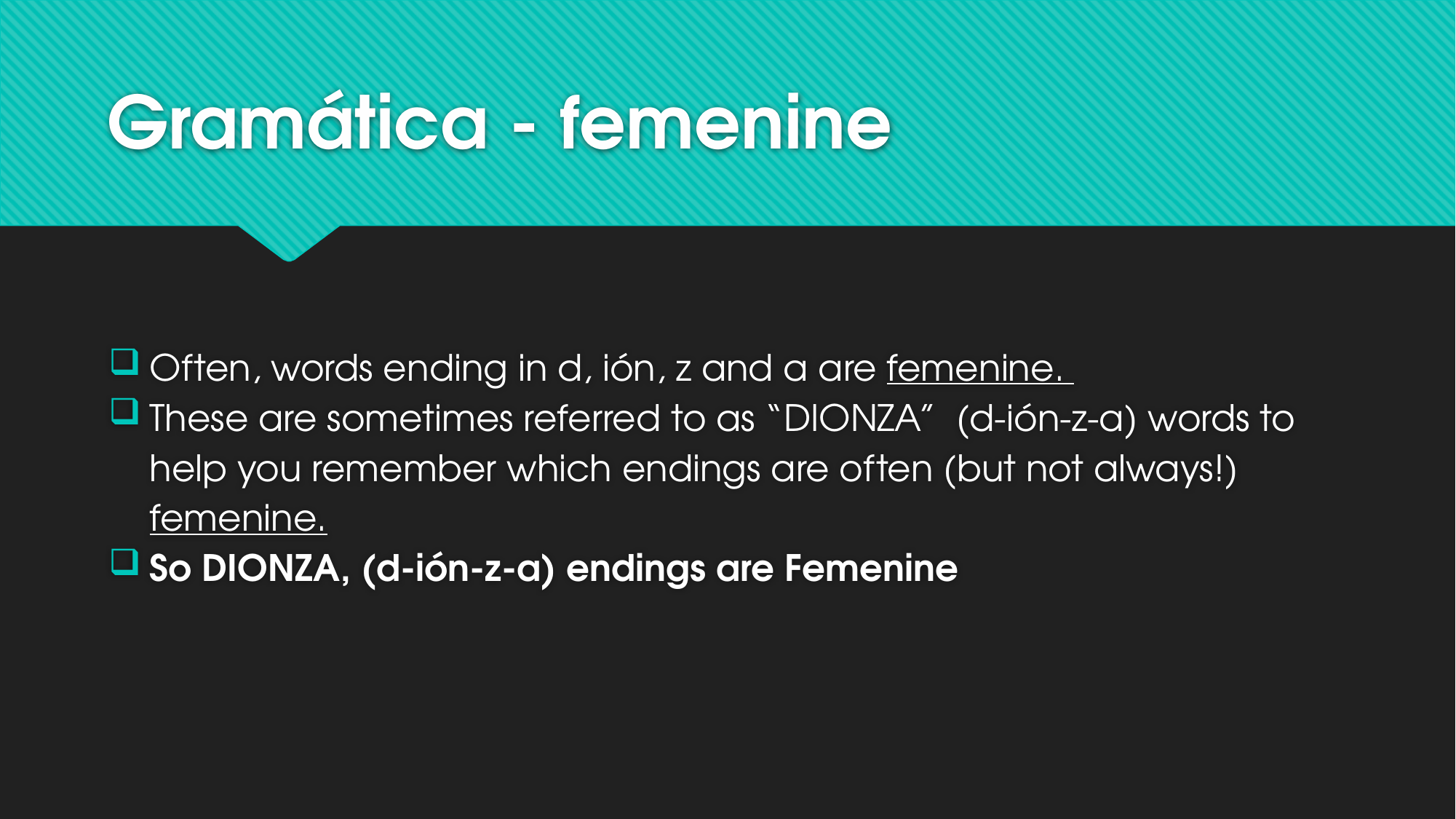

# Gramática - femenine
Often, words ending in d, ión, z and a are femenine.
These are sometimes referred to as “DIONZA”  (d-ión-z-a) words to help you remember which endings are often (but not always!) femenine.
So DIONZA, (d-ión-z-a) endings are Femenine